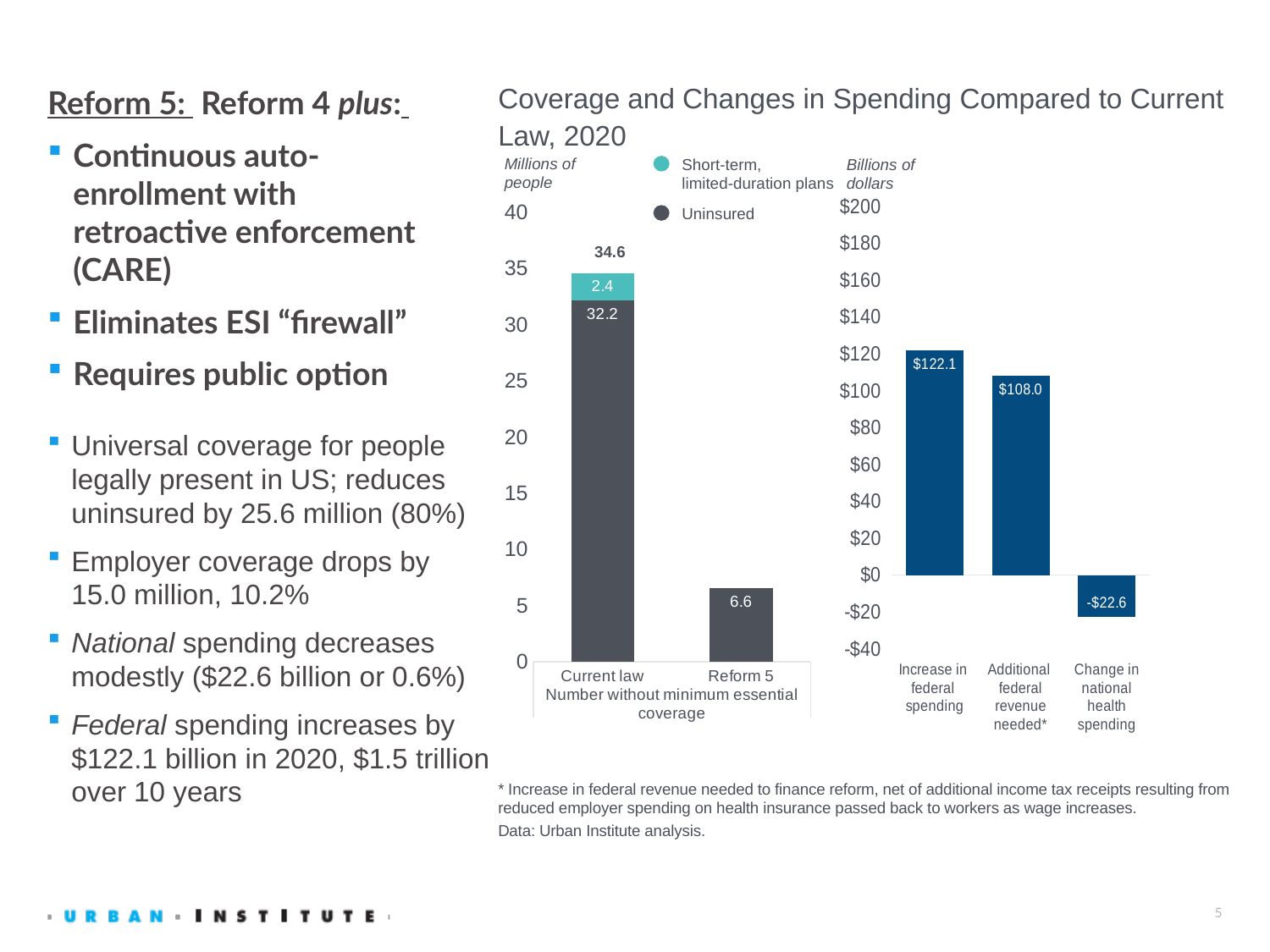

Reform 5:  Reform 4 plus:
Continuous auto-
enrollment with
retroactive enforcement (CARE)
Eliminates ESI “firewall”
Requires public option
Coverage and Changes in Spending Compared to Current Law, 2020
Millions of people
Billions of dollars

### Chart

| Category | Uninsured | STLD |
|---|---|---|
| Current law | 32.2 | 2.4 |
| Reform 5 | 6.6 | 0.0 |

### Chart

| Category |  |
|---|---|
| Increase in
federal
spending | 122.1 |
| Additional
federal revenue needed* | 108.0 |
| Change in national health spending | -22.6 |
34.6

* Increase in federal revenue needed to finance reform, net of additional income tax receipts resulting from reduced employer spending on health insurance passed back to workers as wage increases.
Data: Urban Institute analysis.
Short-term,
limited-duration plans

Uninsured

Universal coverage for people legally present in US; reduces uninsured by 25.6 million (80%)
Employer coverage drops by 15.0 million, 10.2%
National spending decreases modestly ($22.6 billion or 0.6%)
Federal spending increases by $122.1 billion in 2020, $1.5 trillion over 10 years

5